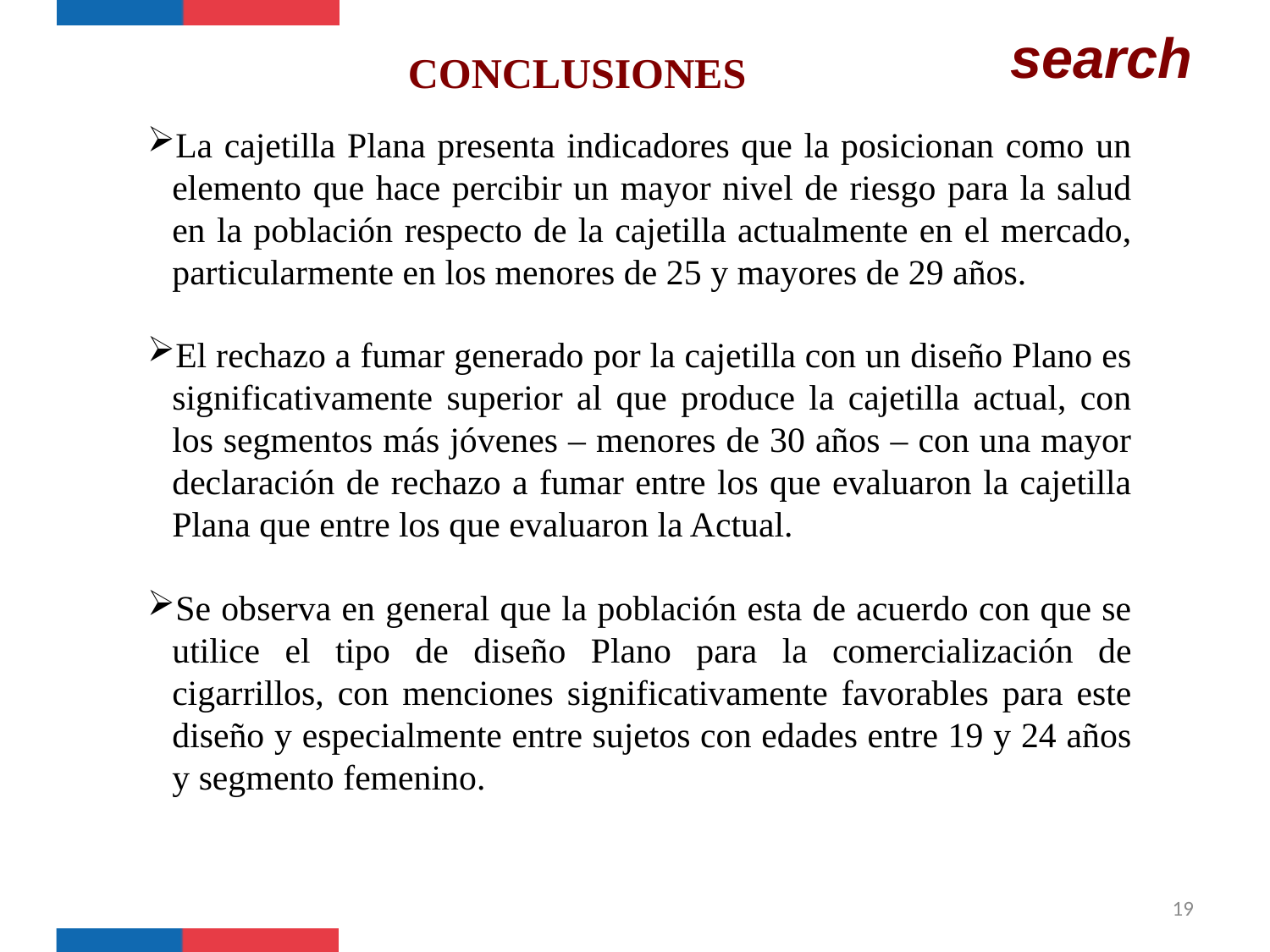

CONCLUSIONES
La cajetilla Plana presenta indicadores que la posicionan como un elemento que hace percibir un mayor nivel de riesgo para la salud en la población respecto de la cajetilla actualmente en el mercado, particularmente en los menores de 25 y mayores de 29 años.
El rechazo a fumar generado por la cajetilla con un diseño Plano es significativamente superior al que produce la cajetilla actual, con los segmentos más jóvenes – menores de 30 años – con una mayor declaración de rechazo a fumar entre los que evaluaron la cajetilla Plana que entre los que evaluaron la Actual.
Se observa en general que la población esta de acuerdo con que se utilice el tipo de diseño Plano para la comercialización de cigarrillos, con menciones significativamente favorables para este diseño y especialmente entre sujetos con edades entre 19 y 24 años y segmento femenino.
19